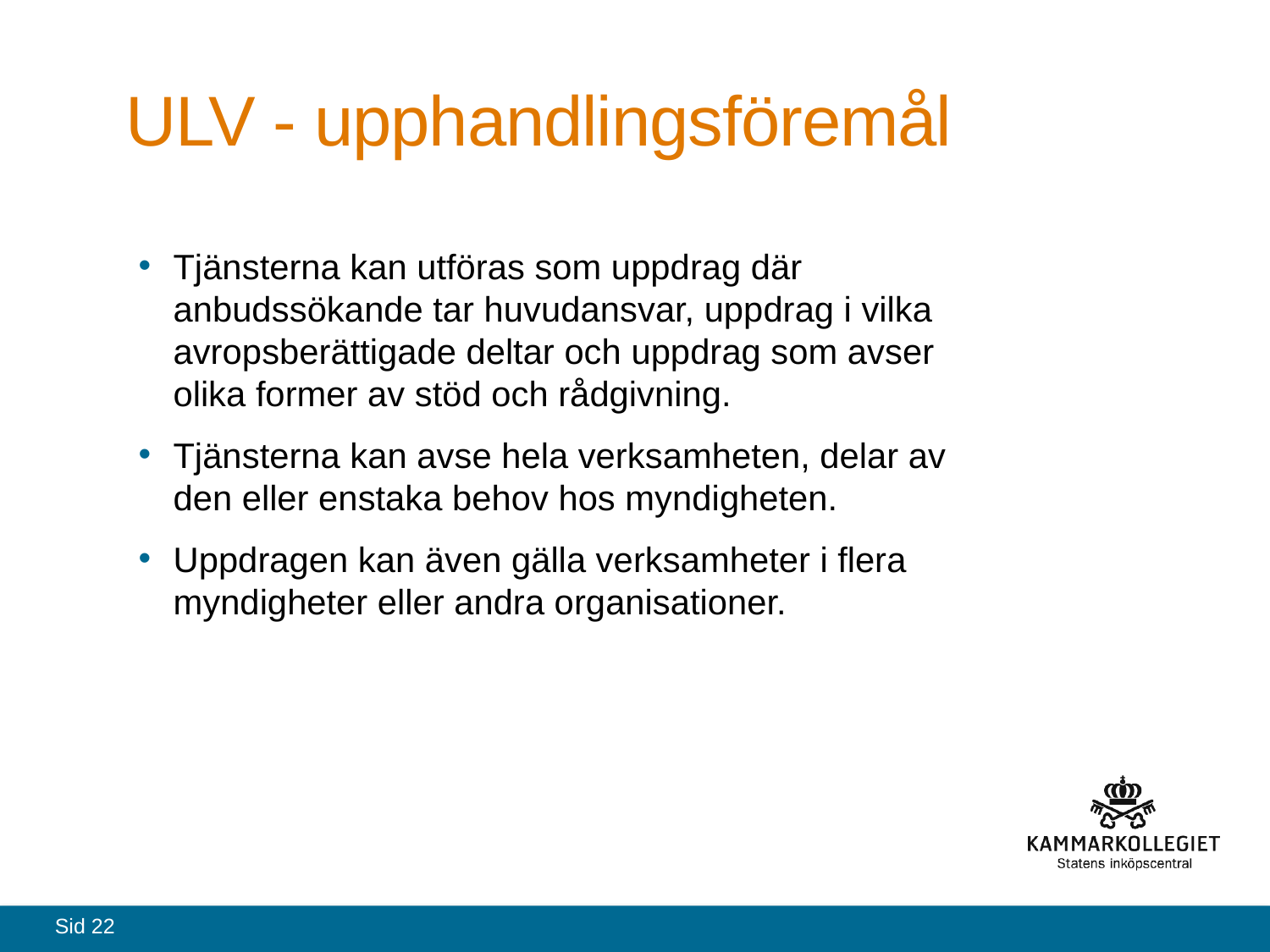

# ULV - upphandlingsföremål
Tjänsterna kan utföras som uppdrag där anbudssökande tar huvudansvar, uppdrag i vilka avropsberättigade deltar och uppdrag som avser olika former av stöd och rådgivning.
Tjänsterna kan avse hela verksamheten, delar av den eller enstaka behov hos myndigheten.
Uppdragen kan även gälla verksamheter i flera myndigheter eller andra organisationer.